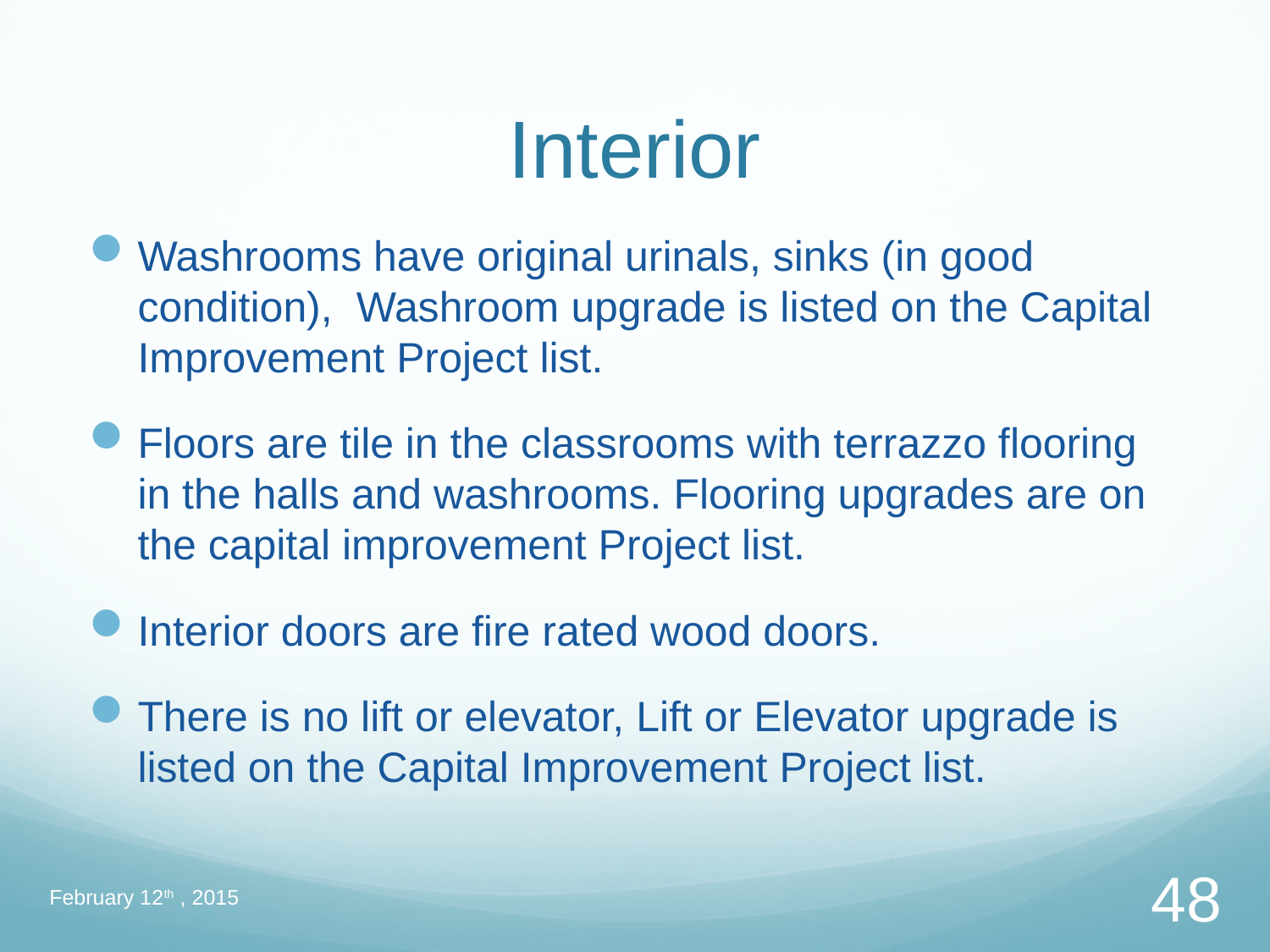

# Interior
Washrooms have original urinals, sinks (in good condition),  Washroom upgrade is listed on the Capital Improvement Project list.
Floors are tile in the classrooms with terrazzo flooring in the halls and washrooms. Flooring upgrades are on the capital improvement Project list.
Interior doors are fire rated wood doors.
There is no lift or elevator, Lift or Elevator upgrade is listed on the Capital Improvement Project list.

February 12th , 2015
48